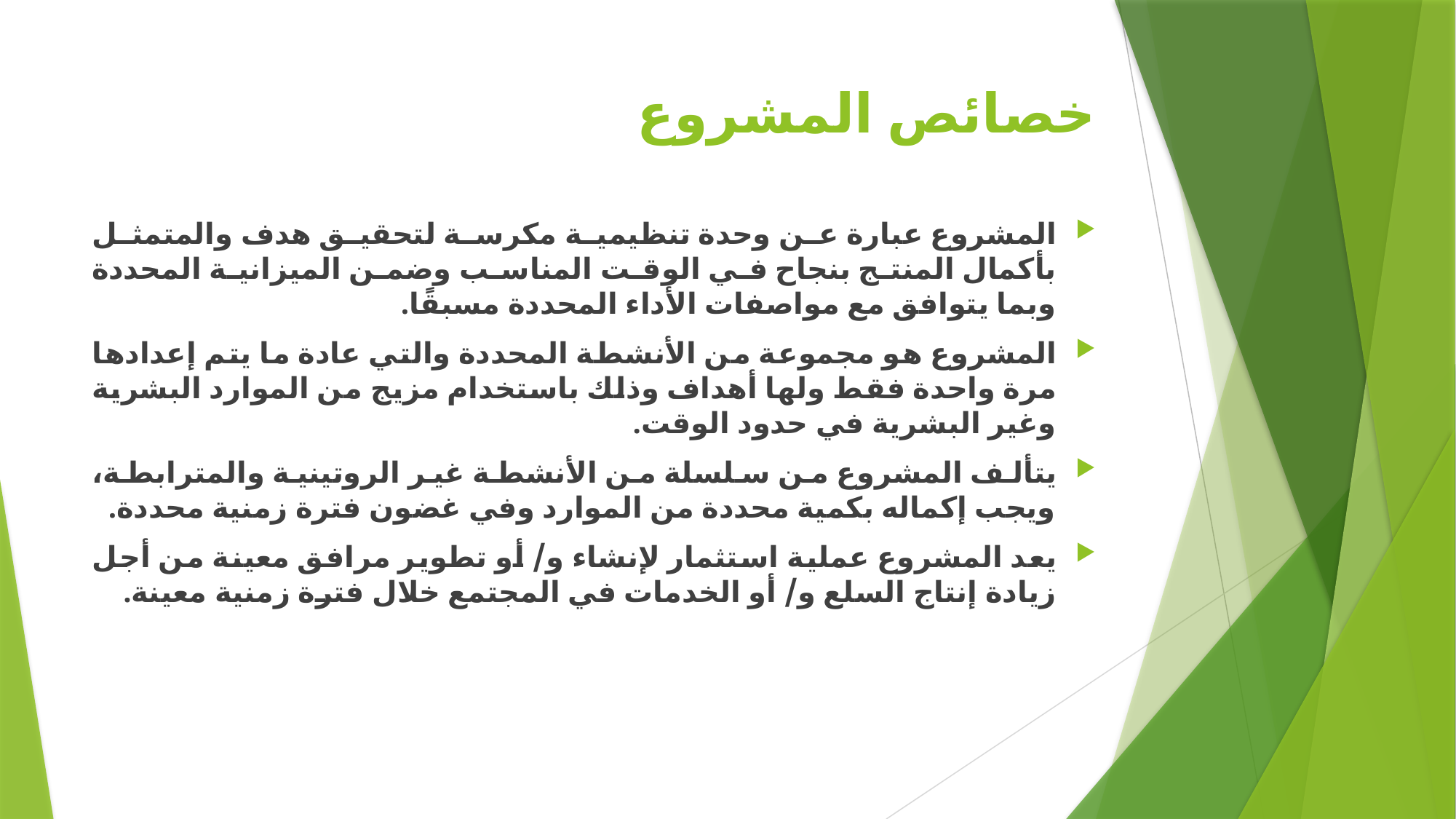

# خصائص المشروع
المشروع عبارة عن وحدة تنظيمية مكرسة لتحقيق هدف والمتمثل بأكمال المنتج بنجاح في الوقت المناسب وضمن الميزانية المحددة وبما يتوافق مع مواصفات الأداء المحددة مسبقًا.
المشروع هو مجموعة من الأنشطة المحددة والتي عادة ما يتم إعدادها مرة واحدة فقط ولها أهداف وذلك باستخدام مزيج من الموارد البشرية وغير البشرية في حدود الوقت.
يتألف المشروع من سلسلة من الأنشطة غير الروتينية والمترابطة، ويجب إكماله بكمية محددة من الموارد وفي غضون فترة زمنية محددة.
يعد المشروع عملية استثمار لإنشاء و/ أو تطوير مرافق معينة من أجل زيادة إنتاج السلع و/ أو الخدمات في المجتمع خلال فترة زمنية معينة.